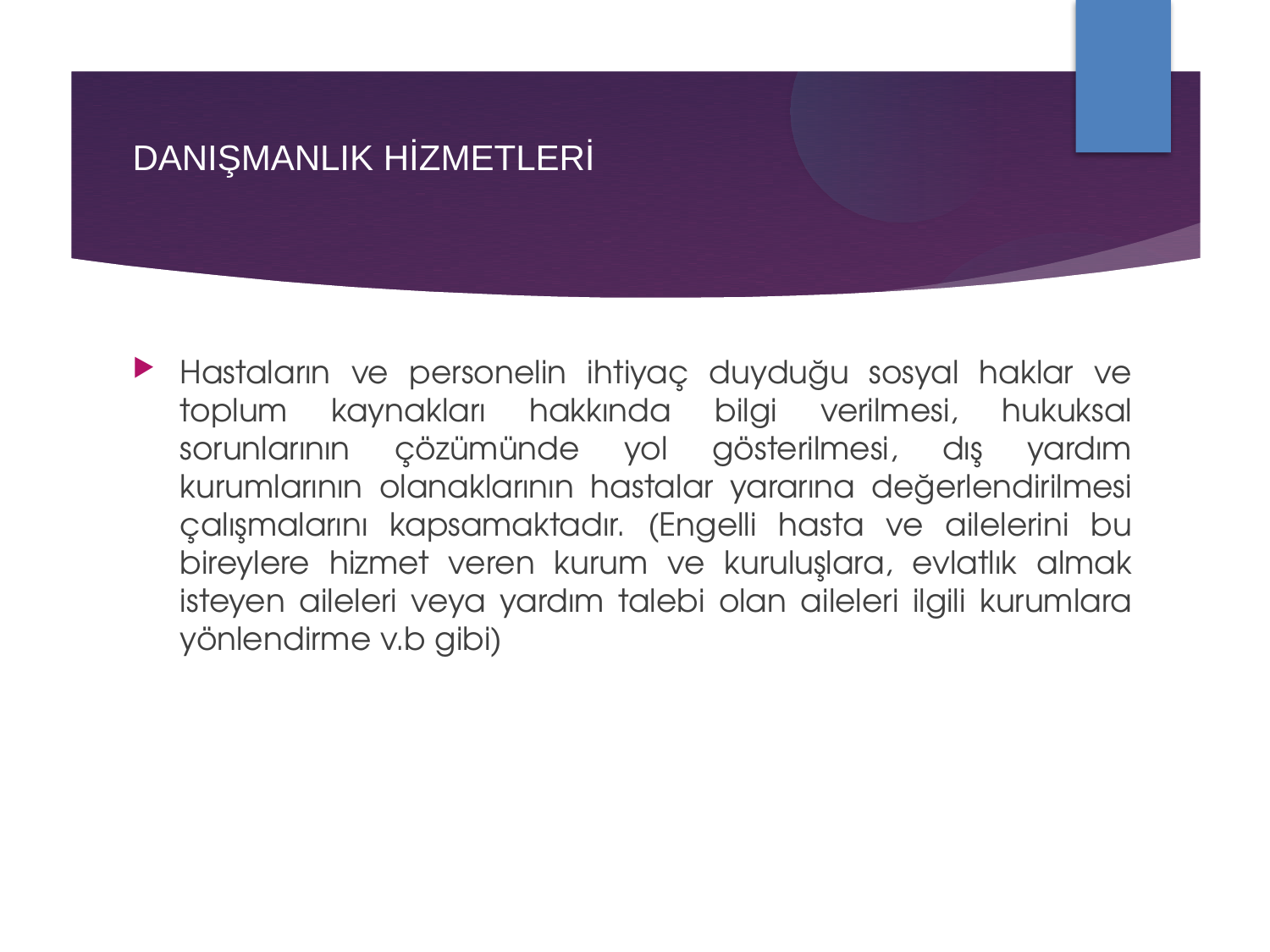

DANIŞMANLIK HİZMETLERİ
Hastaların ve personelin ihtiyaç duyduğu sosyal haklar ve toplum kaynakları hakkında bilgi verilmesi, hukuksal sorunlarının çözümünde yol gösterilmesi, dış yardım kurumlarının olanaklarının hastalar yararına değerlendirilmesi çalışmalarını kapsamaktadır. (Engelli hasta ve ailelerini bu bireylere hizmet veren kurum ve kuruluşlara, evlatlık almak isteyen aileleri veya yardım talebi olan aileleri ilgili kurumlara yönlendirme v.b gibi)